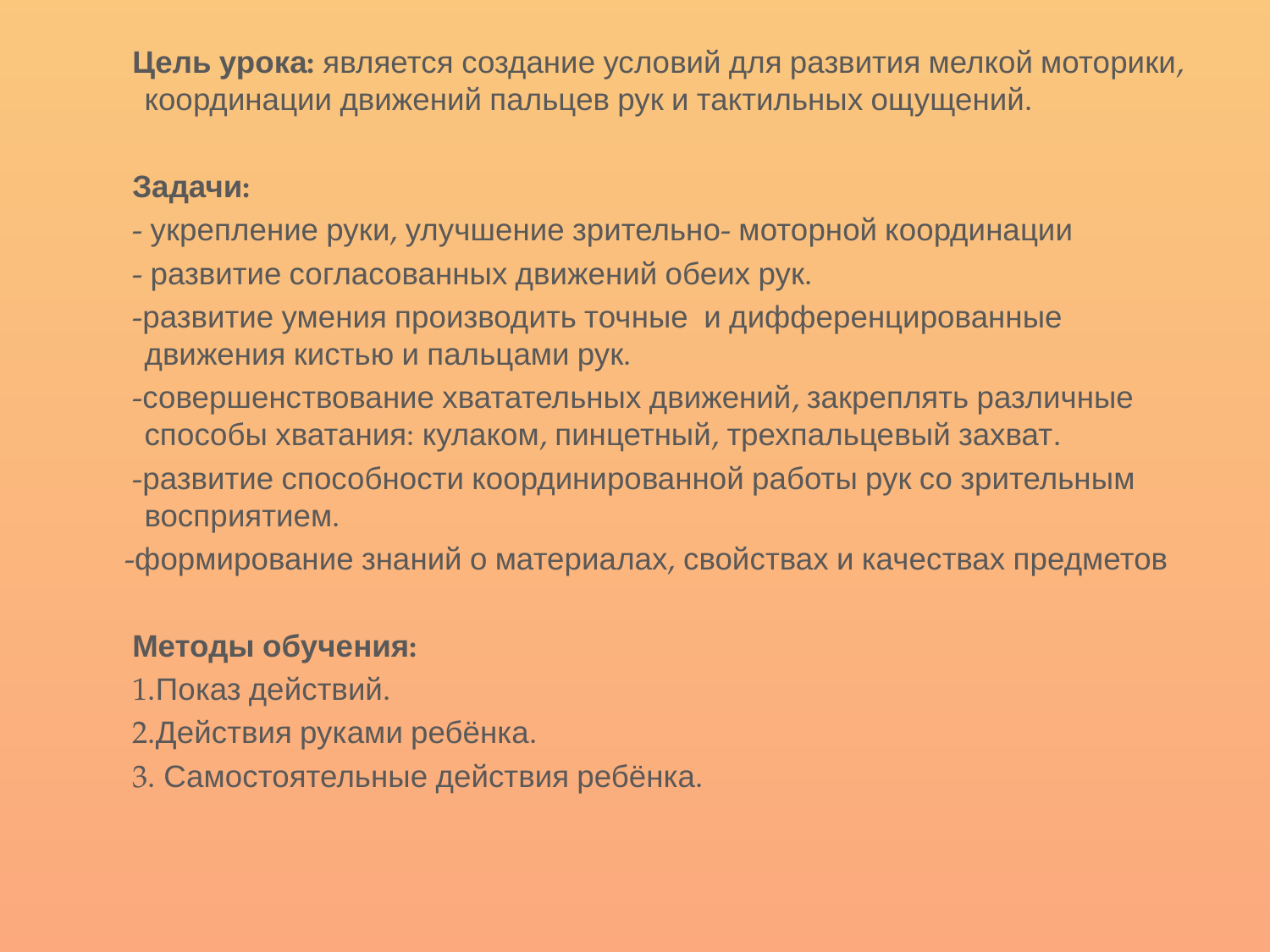

Цель урока: является создание условий для развития мелкой моторики, координации движений пальцев рук и тактильных ощущений.

     Задачи:
     - укрепление руки, улучшение зрительно- моторной координации
     - развитие согласованных движений обеих рук.
     -развитие умения производить точные  и дифференцированные       движения кистью и пальцами рук.
     -совершенствование хватательных движений, закреплять различные способы хватания: кулаком, пинцетный, трехпальцевый захват.
     -развитие способности координированной работы рук со зрительным восприятием.
    -формирование знаний о материалах, свойствах и качествах предметов

     Методы обучения:
     1.Показ действий.
     2.Действия руками ребёнка.
     3. Самостоятельные действия ребёнка.